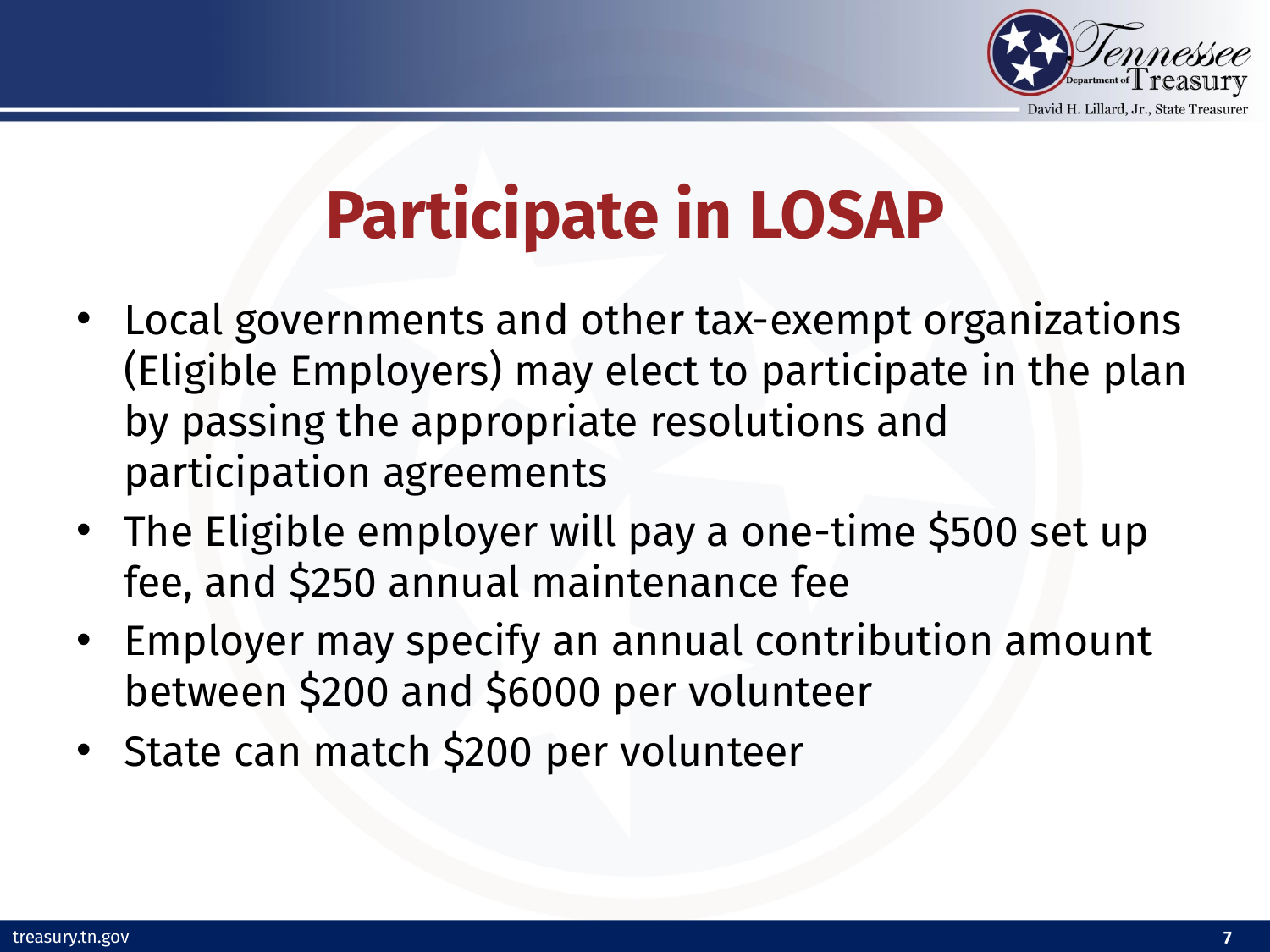

# Participate in LOSAP
Local governments and other tax-exempt organizations (Eligible Employers) may elect to participate in the plan by passing the appropriate resolutions and participation agreements
The Eligible employer will pay a one-time $500 set up fee, and $250 annual maintenance fee
Employer may specify an annual contribution amount between $200 and $6000 per volunteer
State can match $200 per volunteer